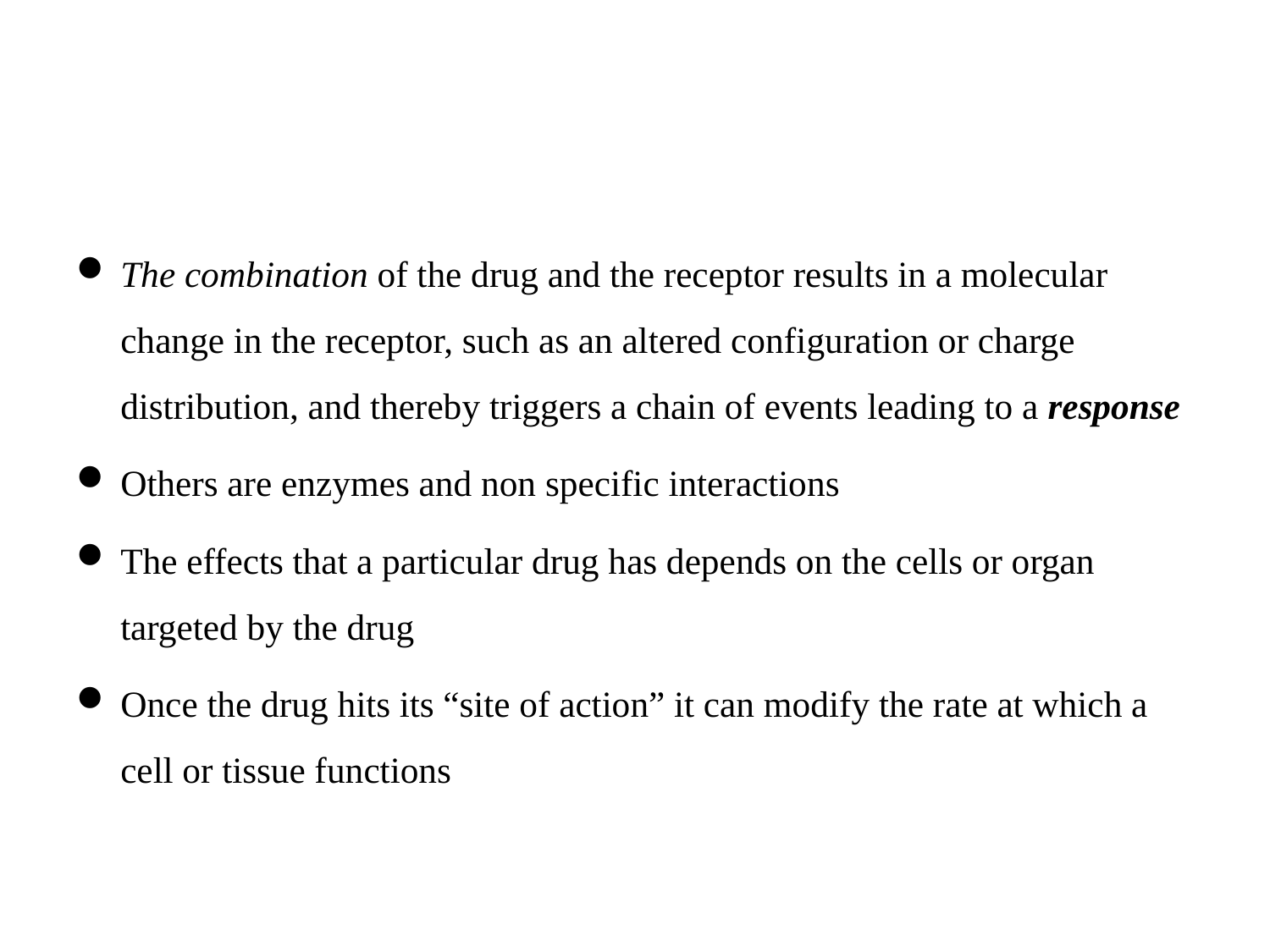

#
The combination of the drug and the receptor results in a molecular change in the receptor, such as an altered configuration or charge distribution, and thereby triggers a chain of events leading to a response
Others are enzymes and non specific interactions
The effects that a particular drug has depends on the cells or organ targeted by the drug
Once the drug hits its “site of action” it can modify the rate at which a cell or tissue functions